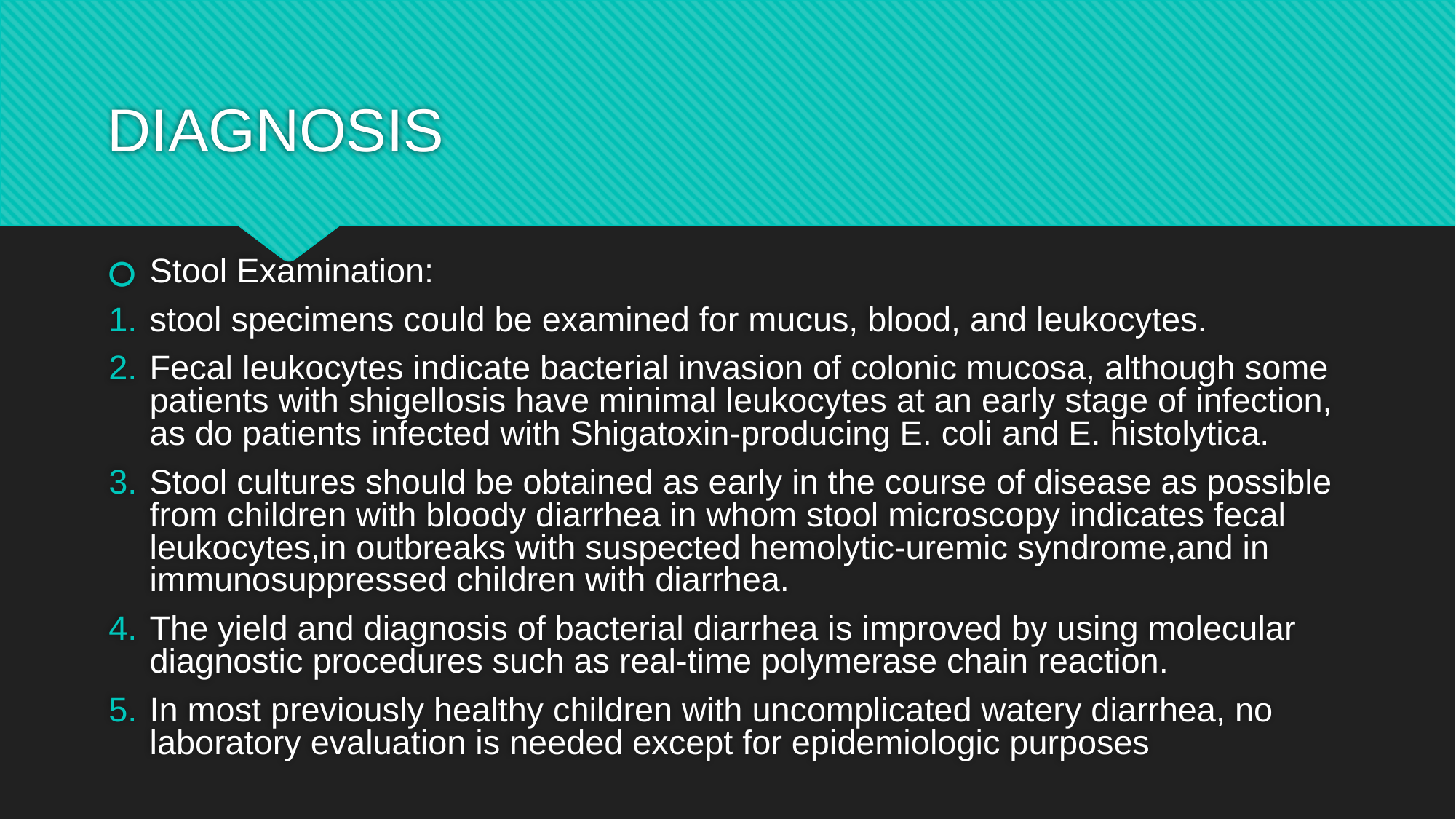

# DIAGNOSIS
Stool Examination:
stool specimens could be examined for mucus, blood, and leukocytes.
Fecal leukocytes indicate bacterial invasion of colonic mucosa, although some patients with shigellosis have minimal leukocytes at an early stage of infection, as do patients infected with Shigatoxin-producing E. coli and E. histolytica.
Stool cultures should be obtained as early in the course of disease as possible from children with bloody diarrhea in whom stool microscopy indicates fecal leukocytes,in outbreaks with suspected hemolytic-uremic syndrome,and in immunosuppressed children with diarrhea.
The yield and diagnosis of bacterial diarrhea is improved by using molecular diagnostic procedures such as real-time polymerase chain reaction.
In most previously healthy children with uncomplicated watery diarrhea, no laboratory evaluation is needed except for epidemiologic purposes